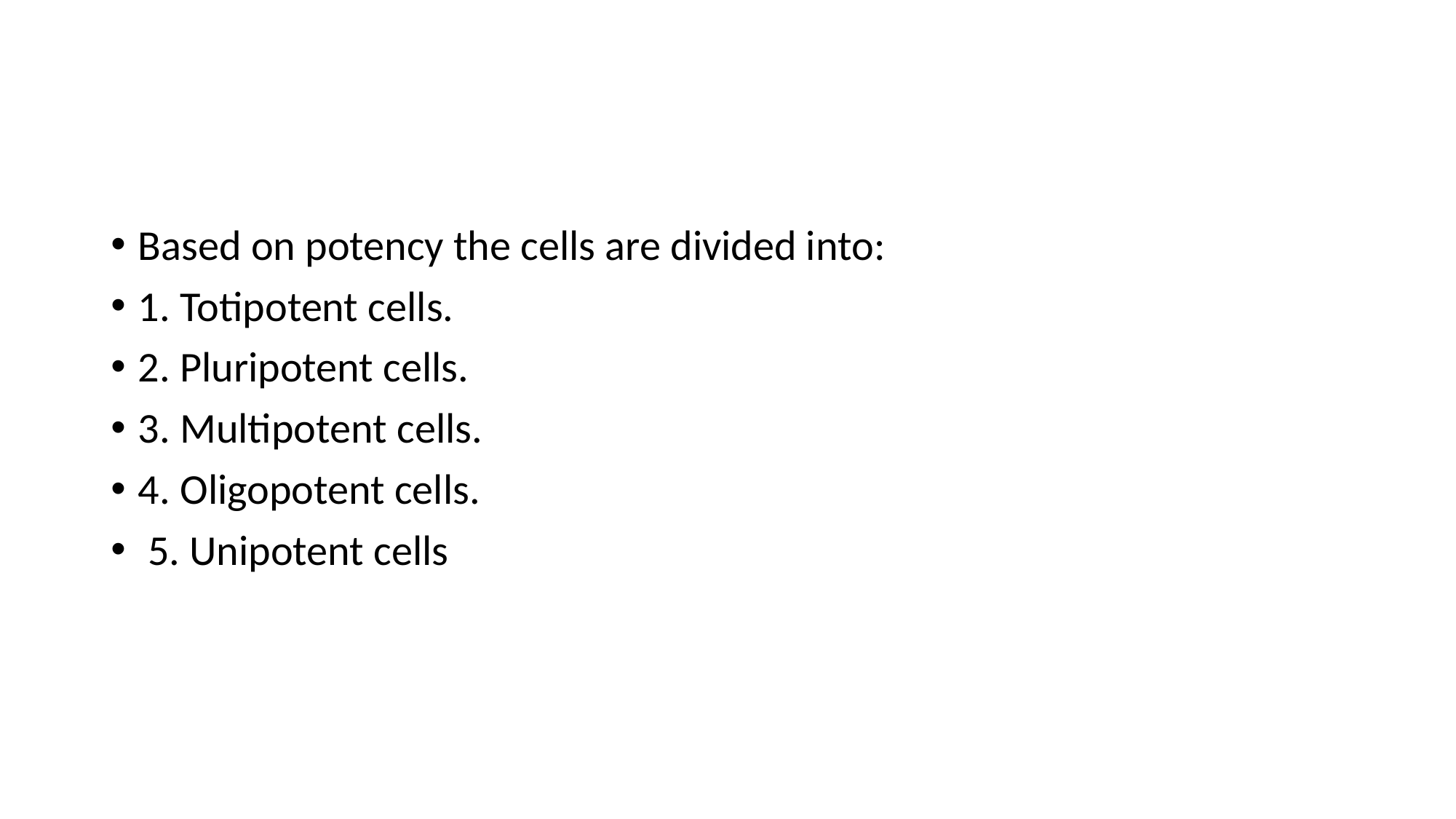

#
Based on potency the cells are divided into:
1. Totipotent cells.
2. Pluripotent cells.
3. Multipotent cells.
4. Oligopotent cells.
 5. Unipotent cells